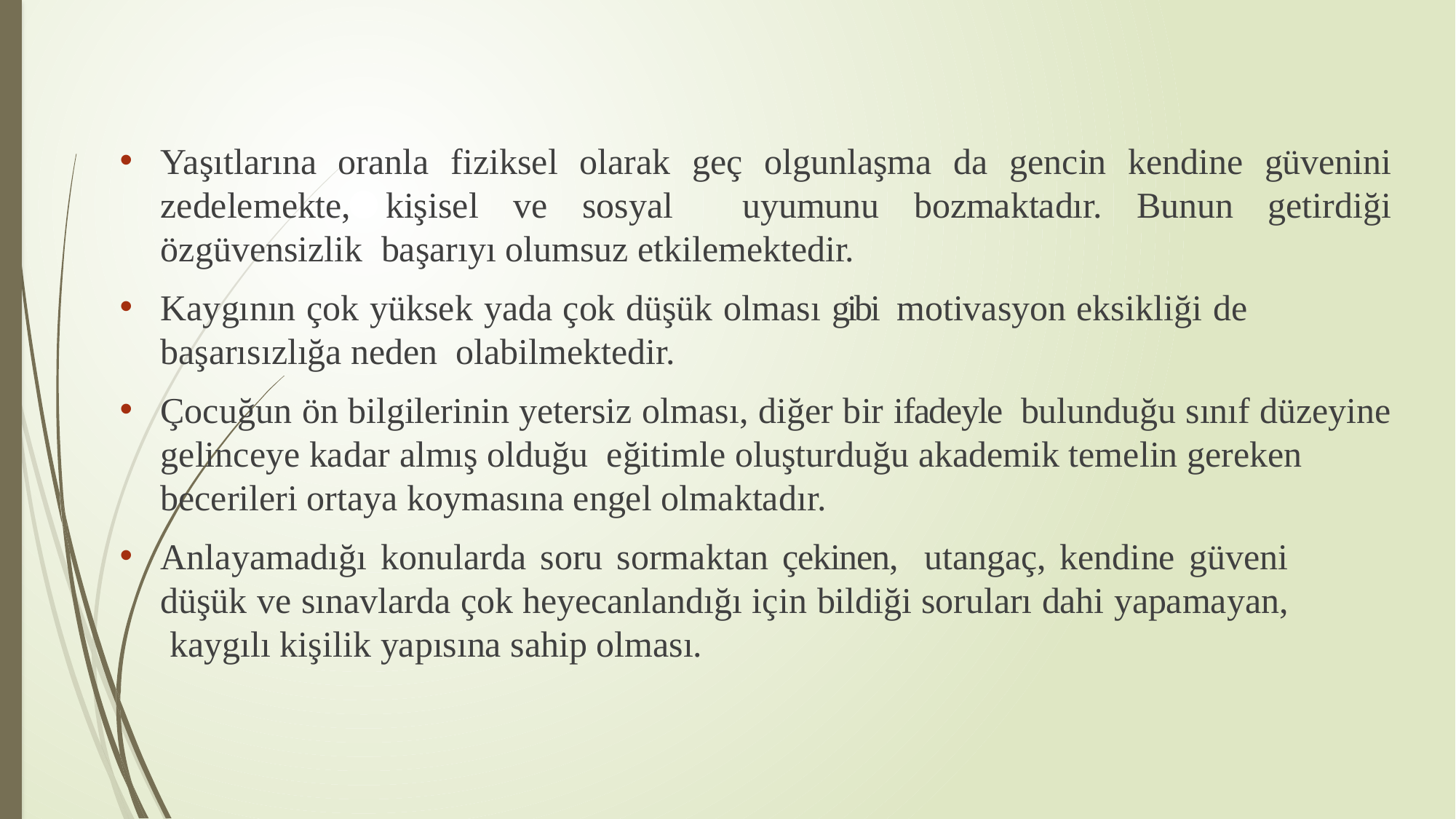

Yaşıtlarına oranla fiziksel olarak geç olgunlaşma da gencin kendine güvenini zedelemekte, kişisel ve sosyal  uyumunu bozmaktadır. Bunun getirdiği özgüvensizlik  başarıyı olumsuz etkilemektedir.
Kaygının çok yüksek yada çok düşük olması gibi  motivasyon eksikliği de başarısızlığa neden  olabilmektedir.
Çocuğun ön bilgilerinin yetersiz olması, diğer bir ifadeyle  bulunduğu sınıf düzeyine gelinceye kadar almış olduğu  eğitimle oluşturduğu akademik temelin gereken
becerileri ortaya koymasına engel olmaktadır.
Anlayamadığı konularda soru sormaktan çekinen,  utangaç, kendine güveni düşük ve sınavlarda çok heyecanlandığı için bildiği soruları dahi yapamayan,  kaygılı kişilik yapısına sahip olması.